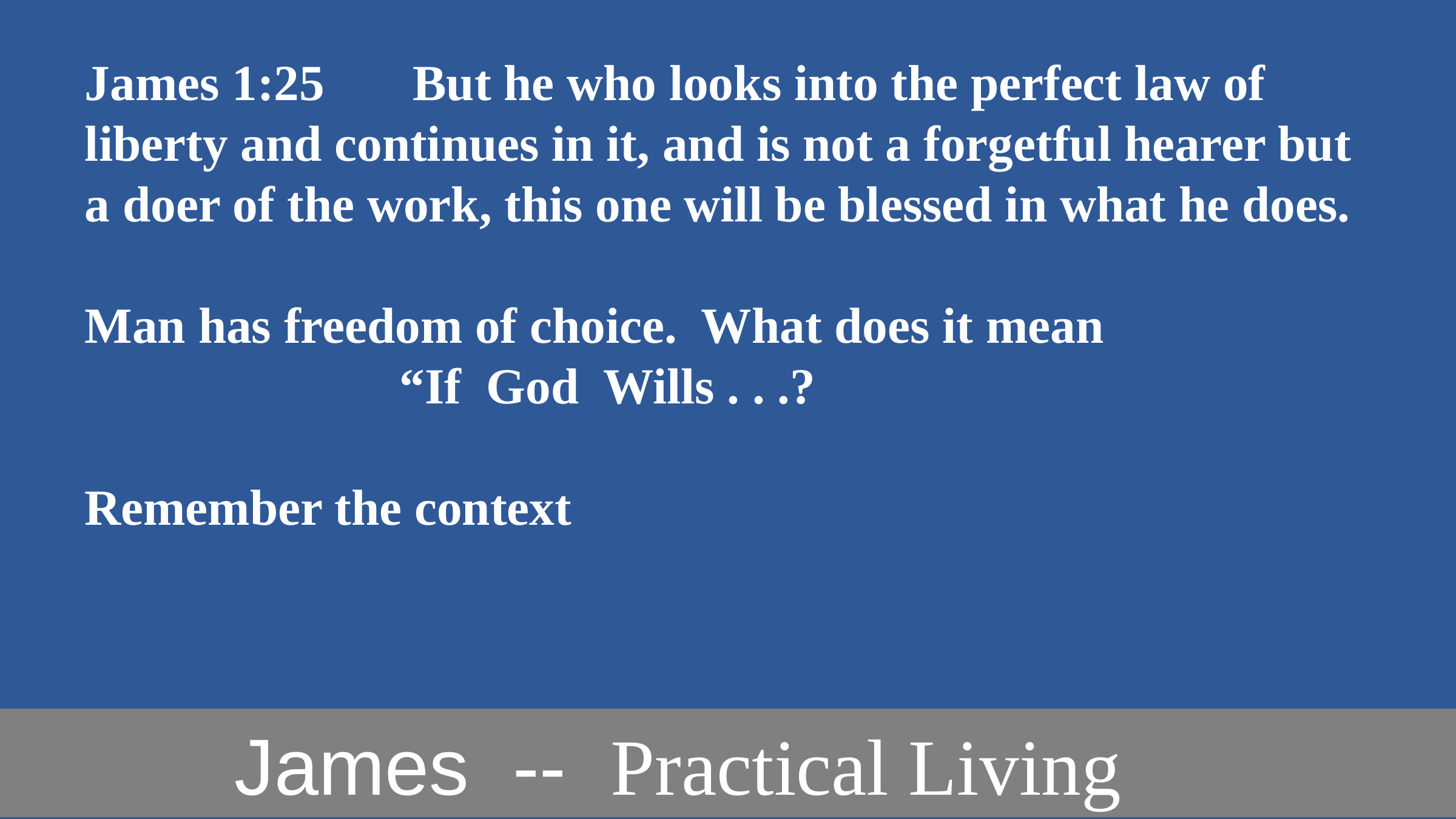

James 1:25       But he who looks into the perfect law of liberty and continues in it, and is not a forgetful hearer but a doer of the work, this one will be blessed in what he does.

Man has freedom of choice.  What does it mean
                         “If  God  Wills . . .?

Remember the context

          James  --  Practical Living